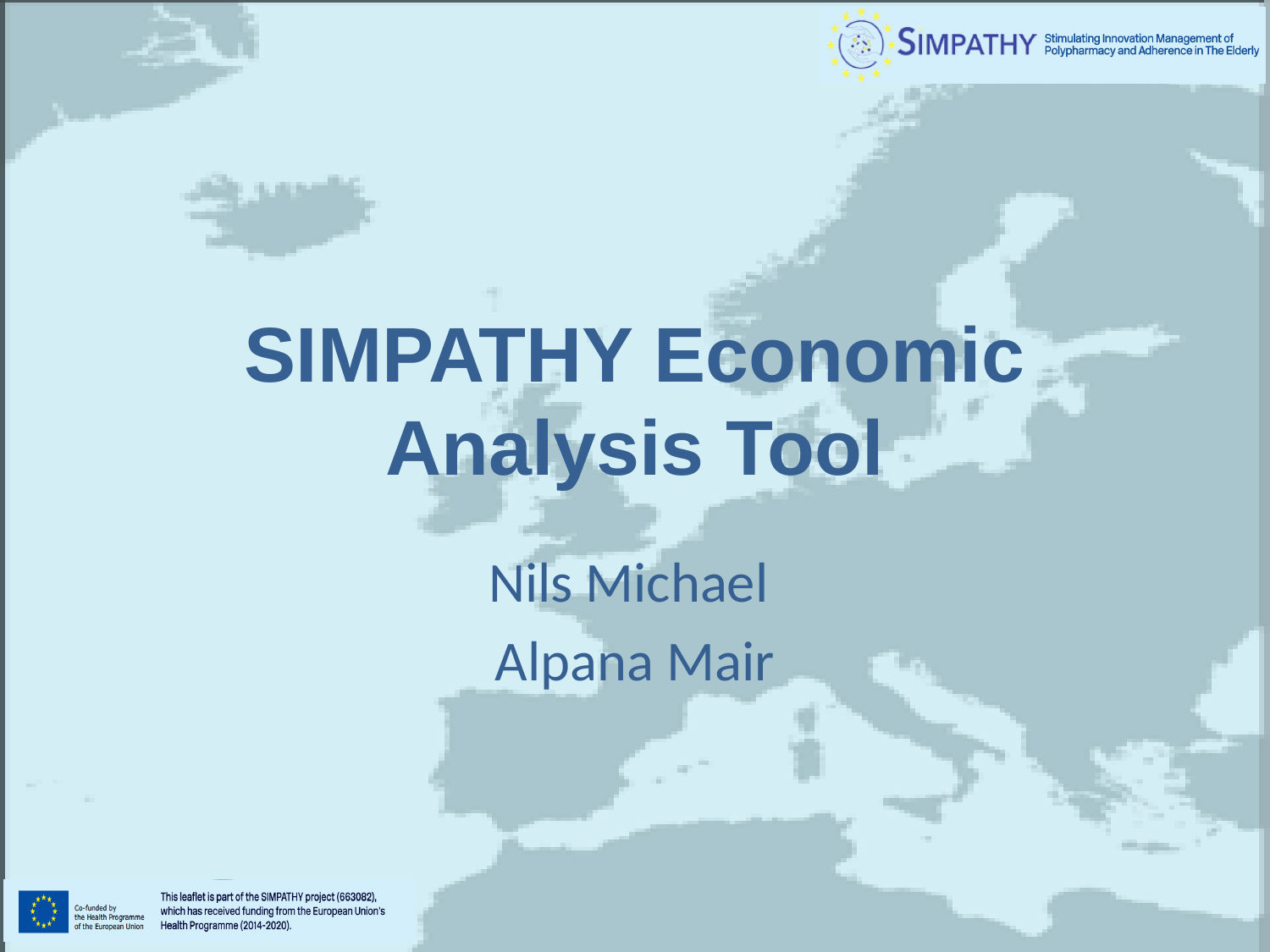

# SIMPATHY Economic Analysis Tool
Nils Michael
Alpana Mair